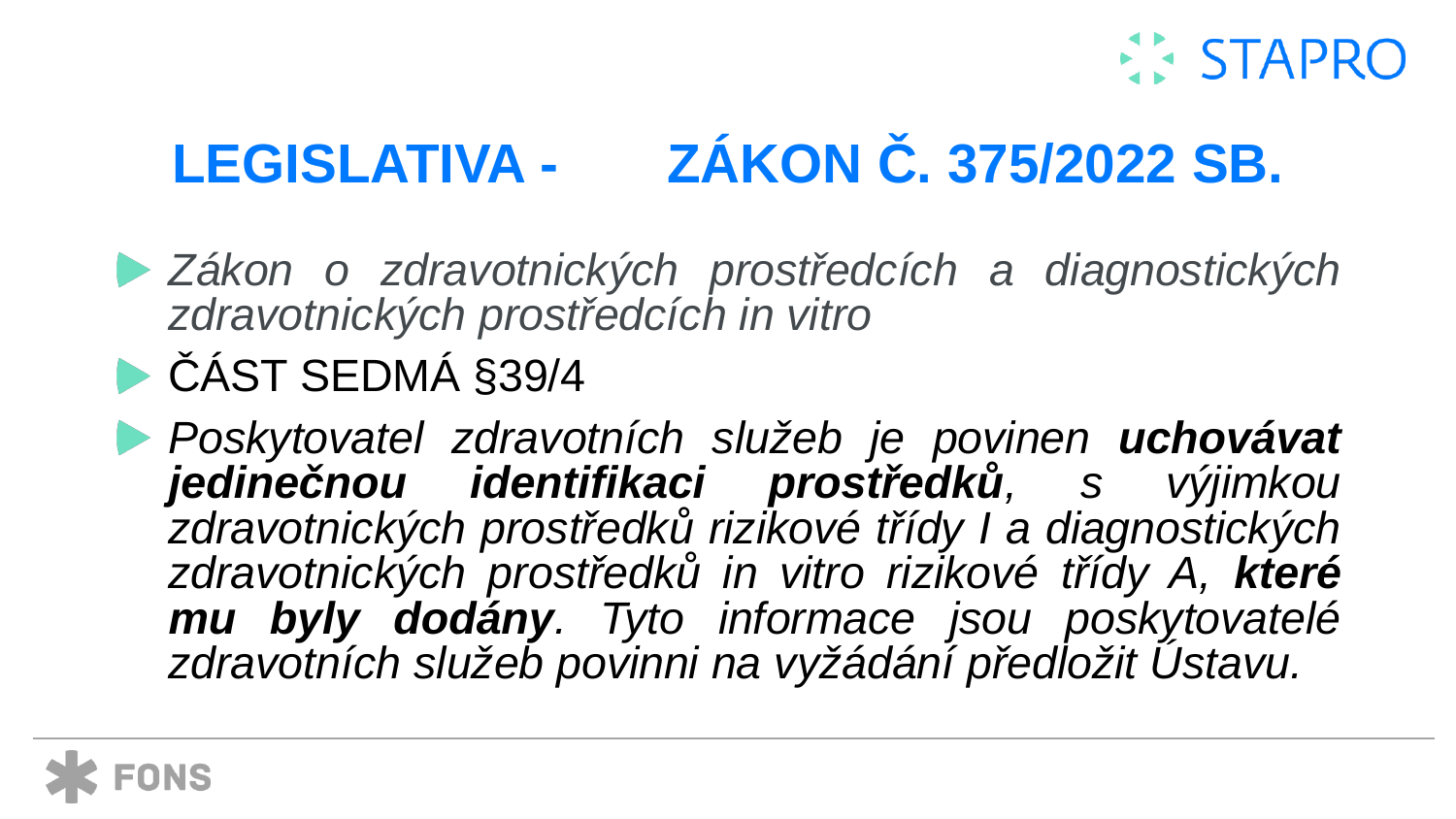

# Legislativa - 	Zákon č. 375/2022 Sb.
Zákon o zdravotnických prostředcích a diagnostických zdravotnických prostředcích in vitro
ČÁST SEDMÁ §39/4
Poskytovatel zdravotních služeb je povinen uchovávat jedinečnou identifikaci prostředků, s výjimkou zdravotnických prostředků rizikové třídy I a diagnostických zdravotnických prostředků in vitro rizikové třídy A, které mu byly dodány. Tyto informace jsou poskytovatelé zdravotních služeb povinni na vyžádání předložit Ústavu.